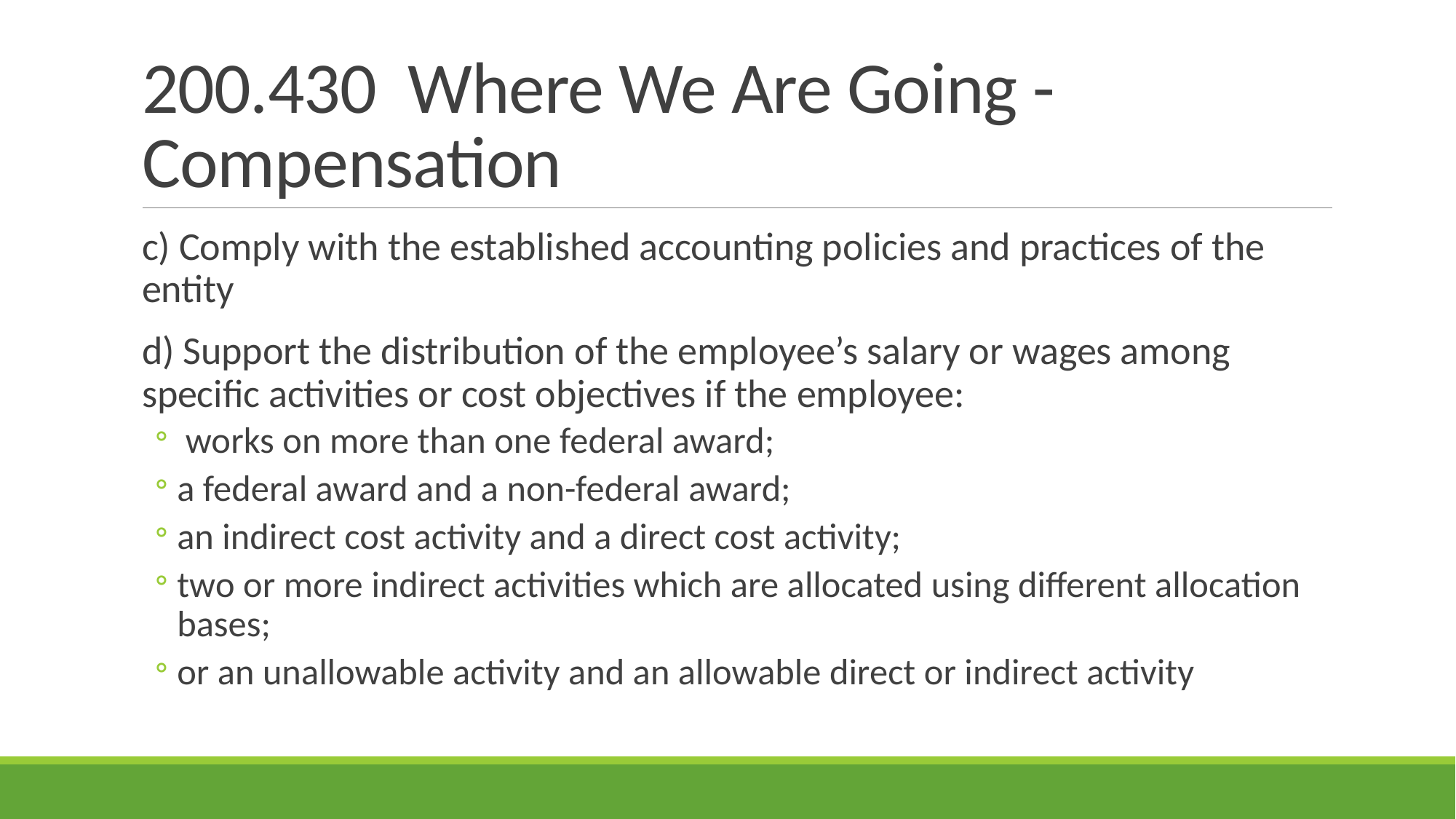

# 200.430  Where We Are Going - Compensation
c) Comply with the established accounting policies and practices of the entity
d) Support the distribution of the employee’s salary or wages among specific activities or cost objectives if the employee:
 works on more than one federal award;
a federal award and a non-federal award;
an indirect cost activity and a direct cost activity;
two or more indirect activities which are allocated using different allocation bases;
or an unallowable activity and an allowable direct or indirect activity